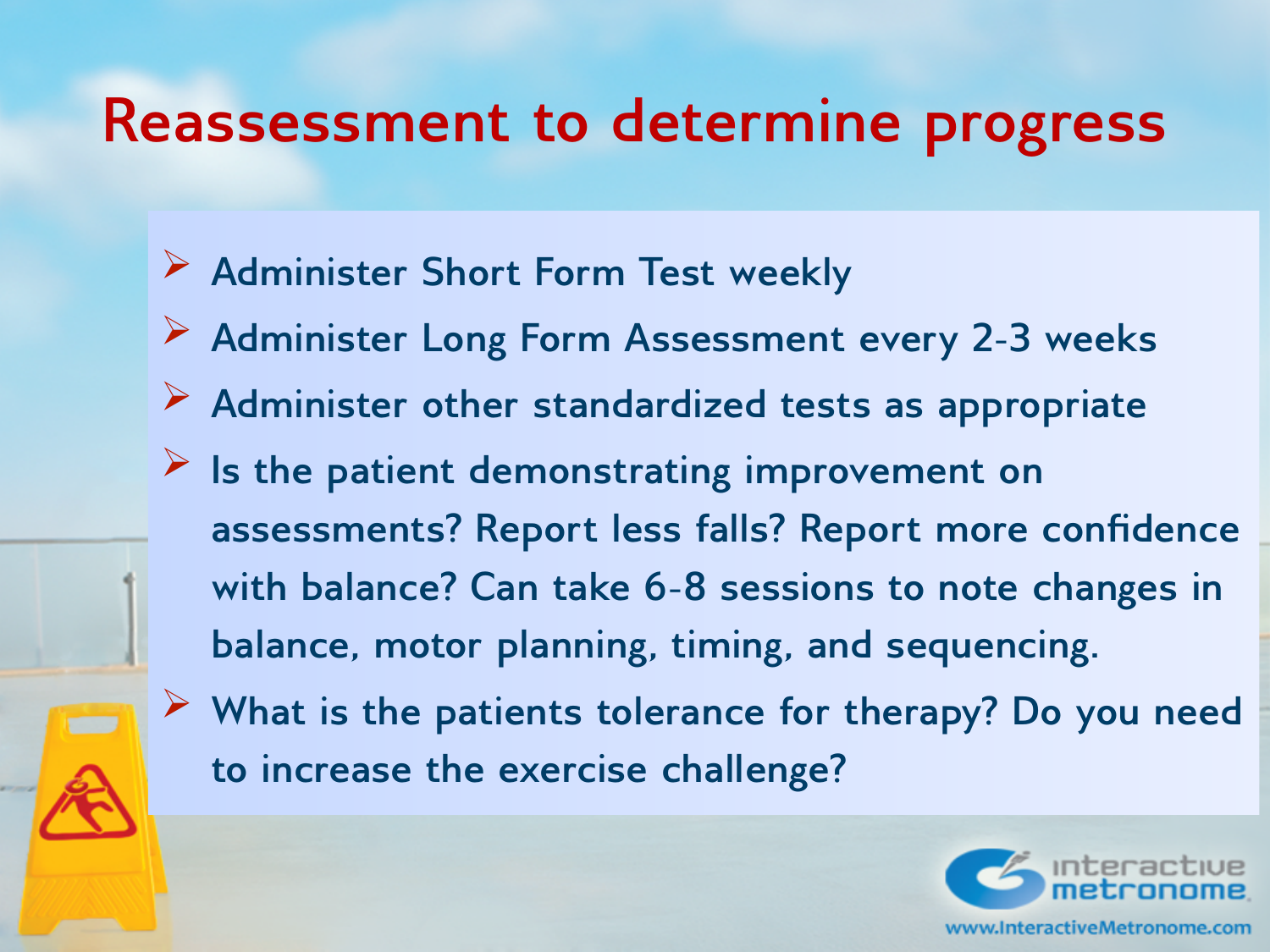

# Reassessment to determine progress
Administer Short Form Test weekly
Administer Long Form Assessment every 2-3 weeks
Administer other standardized tests as appropriate
Is the patient demonstrating improvement on assessments? Report less falls? Report more confidence with balance? Can take 6-8 sessions to note changes in balance, motor planning, timing, and sequencing.
What is the patients tolerance for therapy? Do you need to increase the exercise challenge?